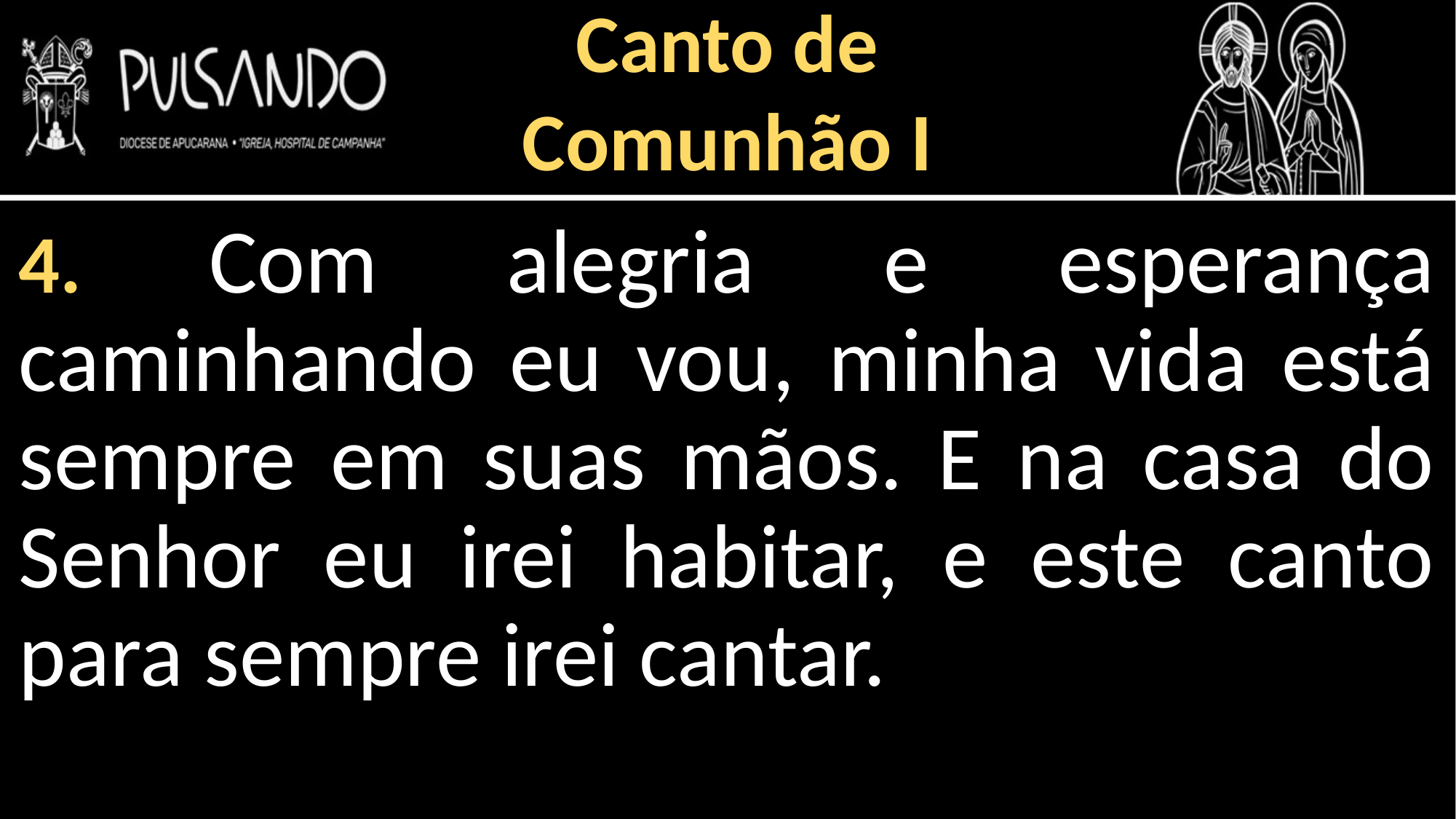

Canto de
Comunhão I
4. Com alegria e esperança caminhando eu vou, minha vida está sempre em suas mãos. E na casa do Senhor eu irei habitar, e este canto para sempre irei cantar.